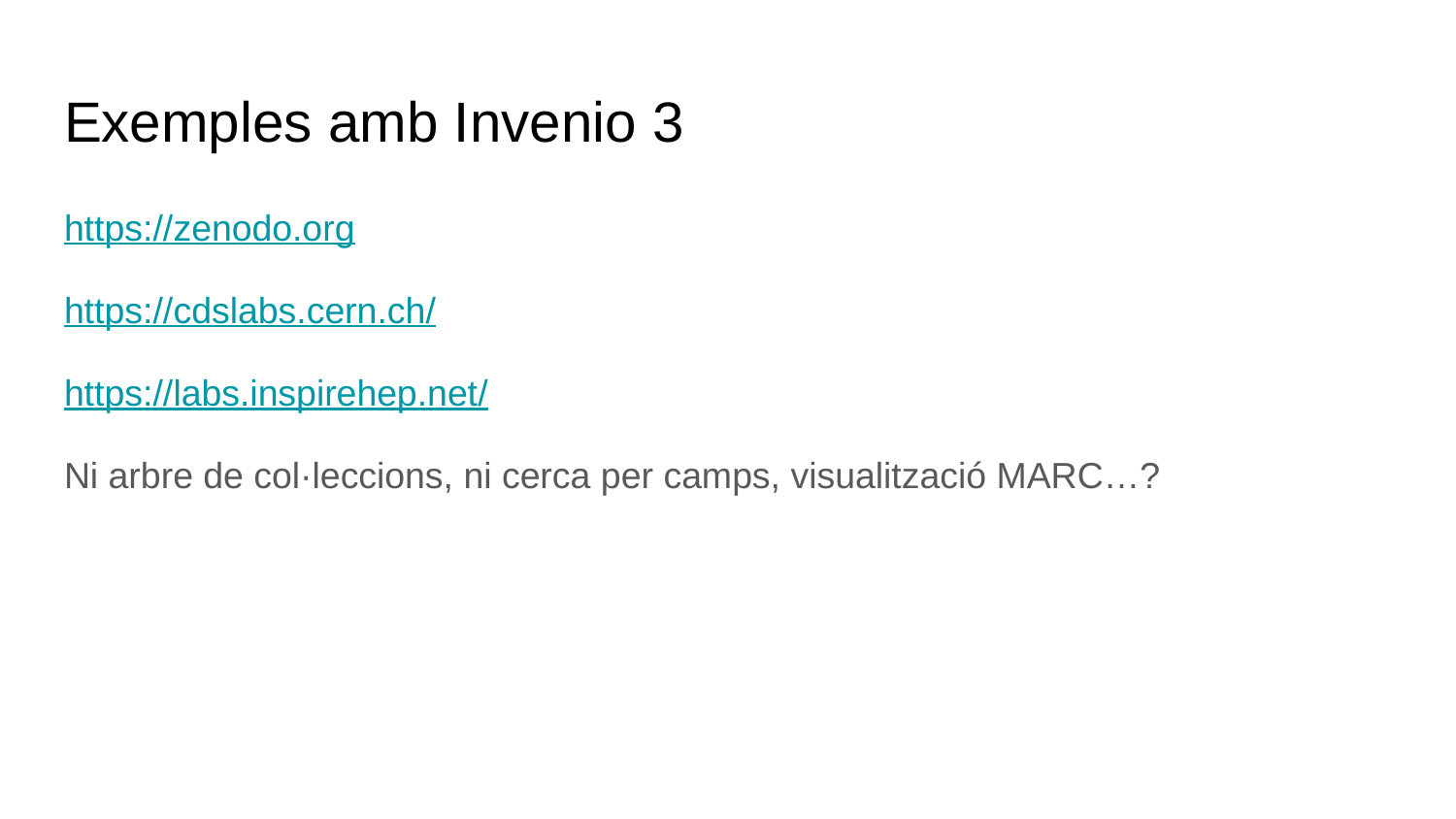

# Exemples amb Invenio 3
https://zenodo.org
https://cdslabs.cern.ch/
https://labs.inspirehep.net/
Ni arbre de col·leccions, ni cerca per camps, visualització MARC…?